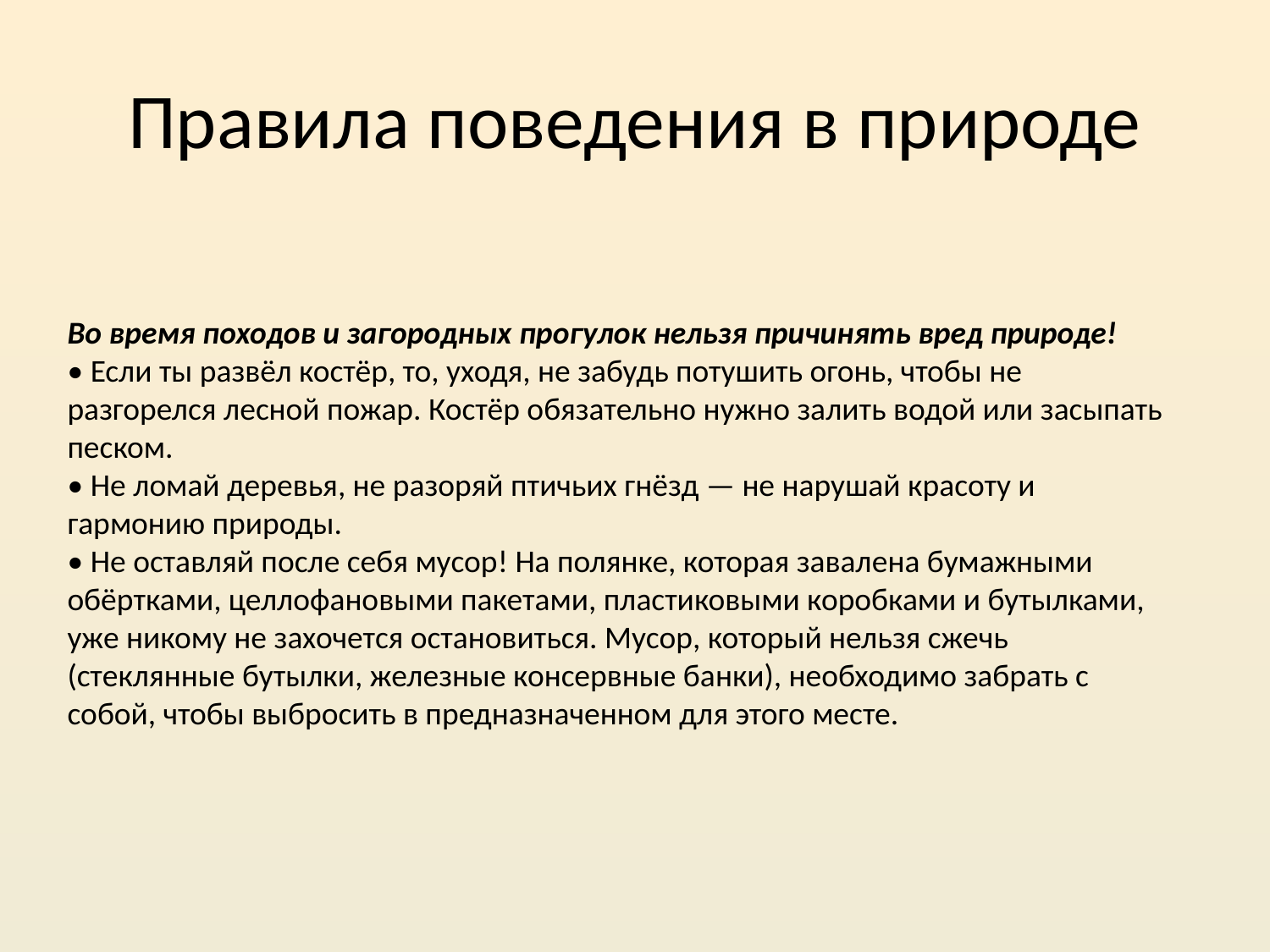

# Правила поведения в природе
Во время походов и загородных прогулок нельзя причинять вред природе!
• Если ты развёл костёр, то, уходя, не забудь потушить огонь, чтобы не разгорелся лесной пожар. Костёр обязательно нужно залить водой или засыпать песком.
• Не ломай деревья, не разоряй птичьих гнёзд — не нарушай красоту и гармонию природы.
• Не оставляй после себя мусор! На полянке, которая завалена бумажными обёртками, целлофановыми пакетами, пластиковыми коробками и бутылками, уже никому не захочется остановиться. Мусор, который нельзя сжечь (стеклянные бутылки, железные консервные банки), необходимо забрать с собой, чтобы выбросить в предназначенном для этого месте.